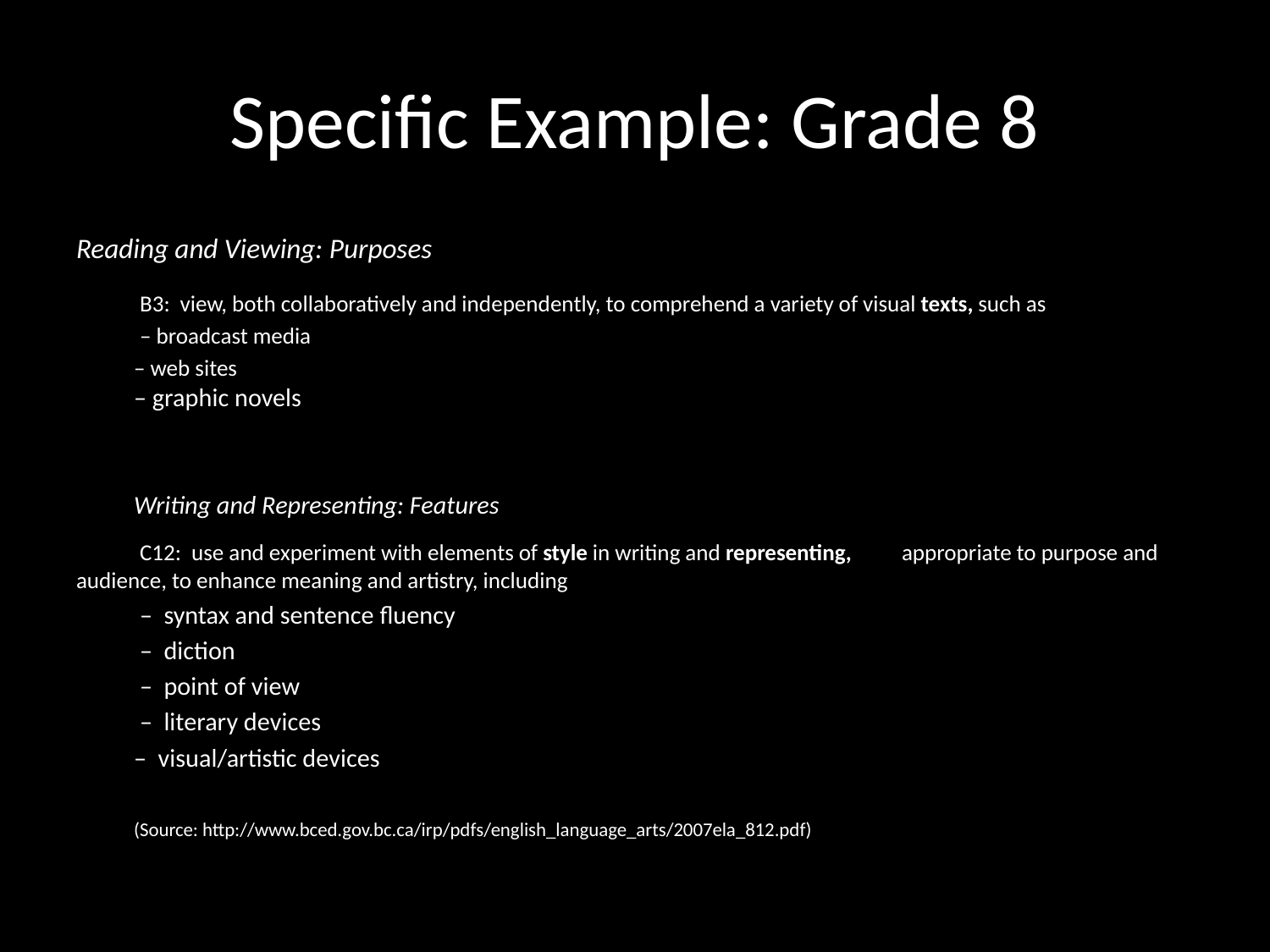

# Specific Example: Grade 8

Reading and Viewing: Purposes

	B3:  view, both collaboratively and independently, to comprehend a variety of visual texts, such as
	– broadcast media
	– web sites
	– graphic novels

Writing and Representing: Features

	C12:  use and experiment with elements of style in writing and representing, 	appropriate to purpose and audience, to enhance meaning and artistry, including
	–  syntax and sentence fluency
	–  diction
	–  point of view
	–  literary devices
	–  visual/artistic devices

(Source: http://www.bced.gov.bc.ca/irp/pdfs/english_language_arts/2007ela_812.pdf)